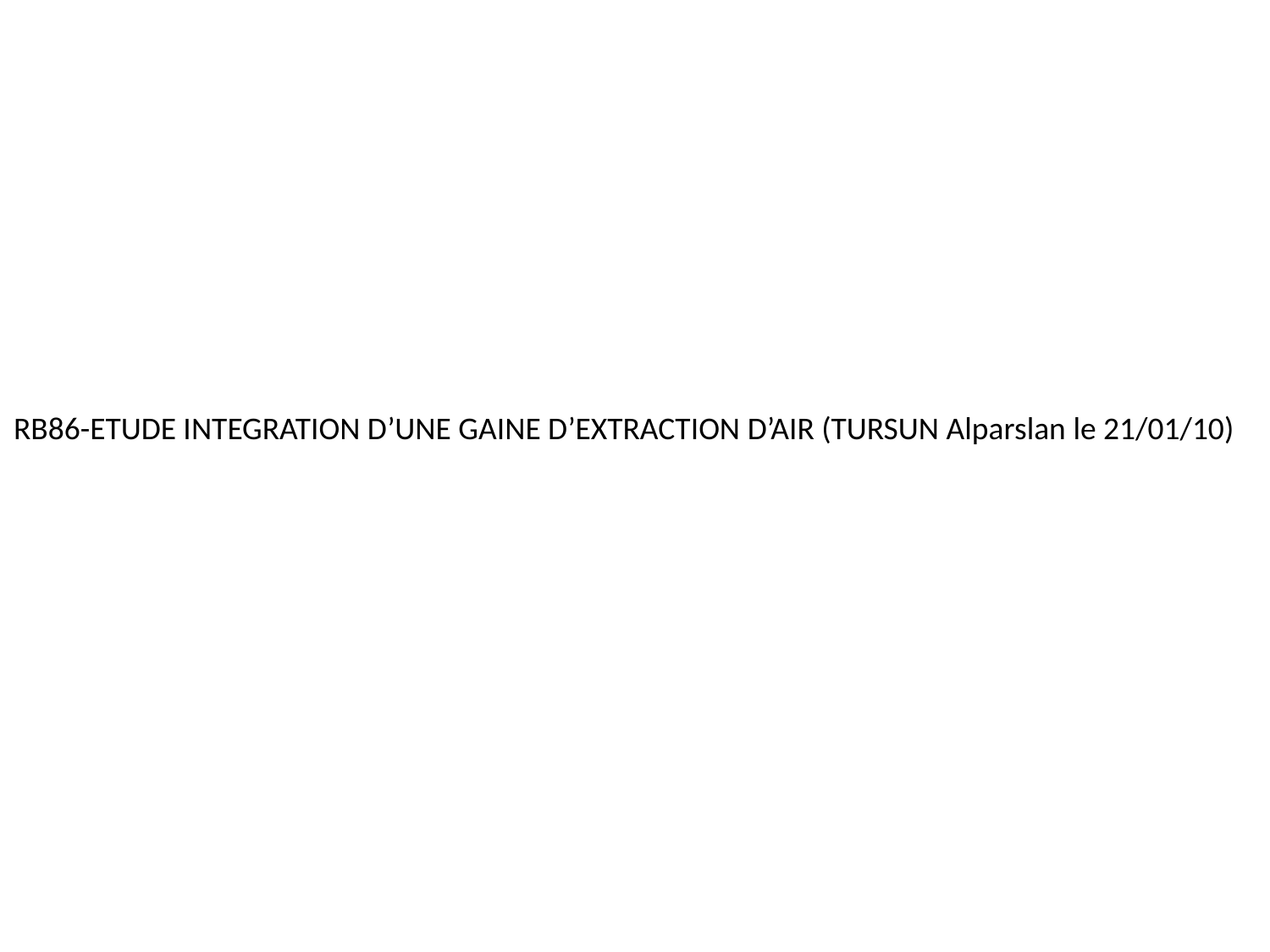

RB86-ETUDE INTEGRATION D’UNE GAINE D’EXTRACTION D’AIR (TURSUN Alparslan le 21/01/10)